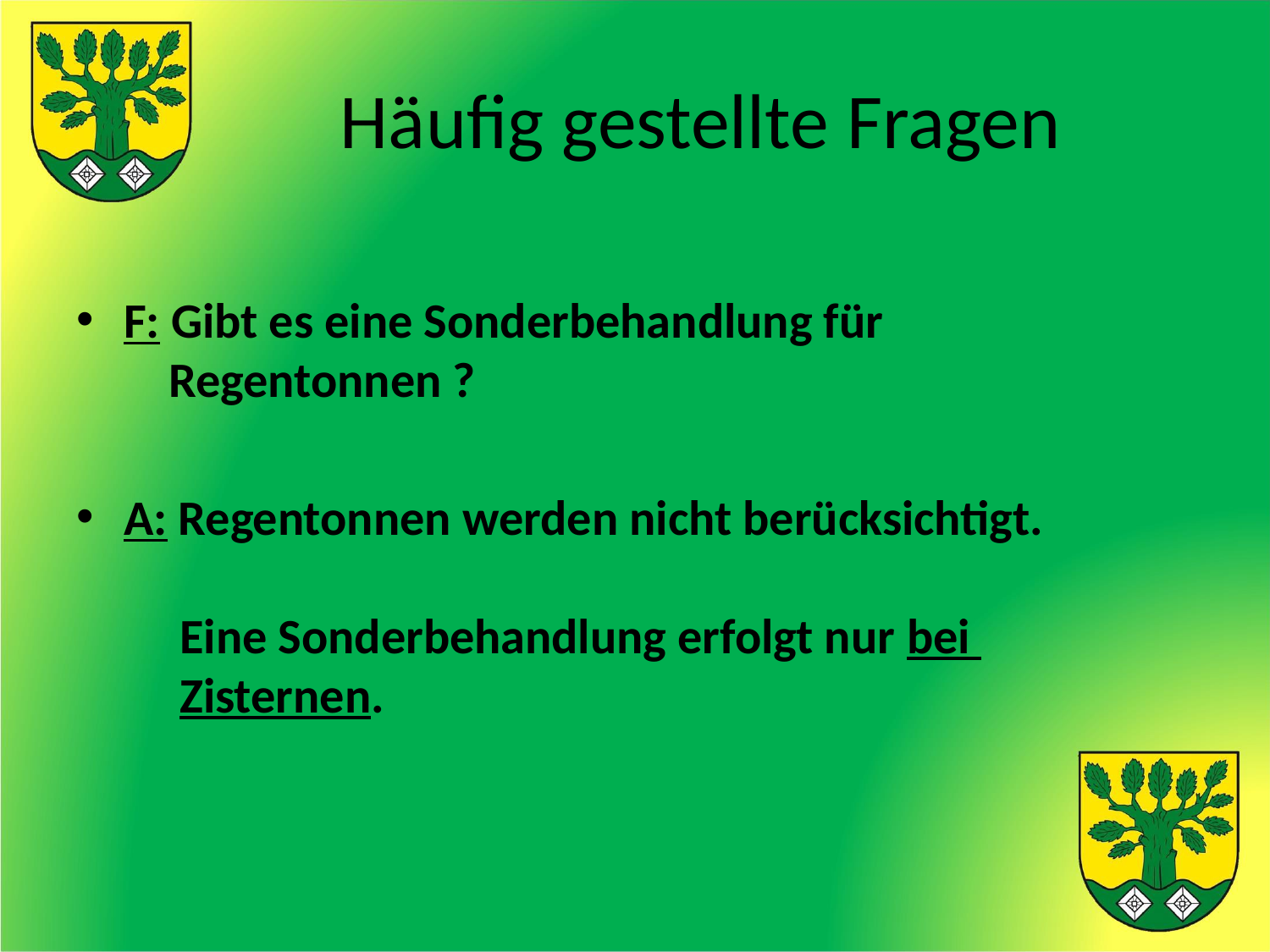

# Häufig gestellte Fragen

F: Gibt es eine Sonderbehandlung für
    Regentonnen ?

A: Regentonnen werden nicht berücksichtigt.
     Eine Sonderbehandlung erfolgt nur bei
     Zisternen.